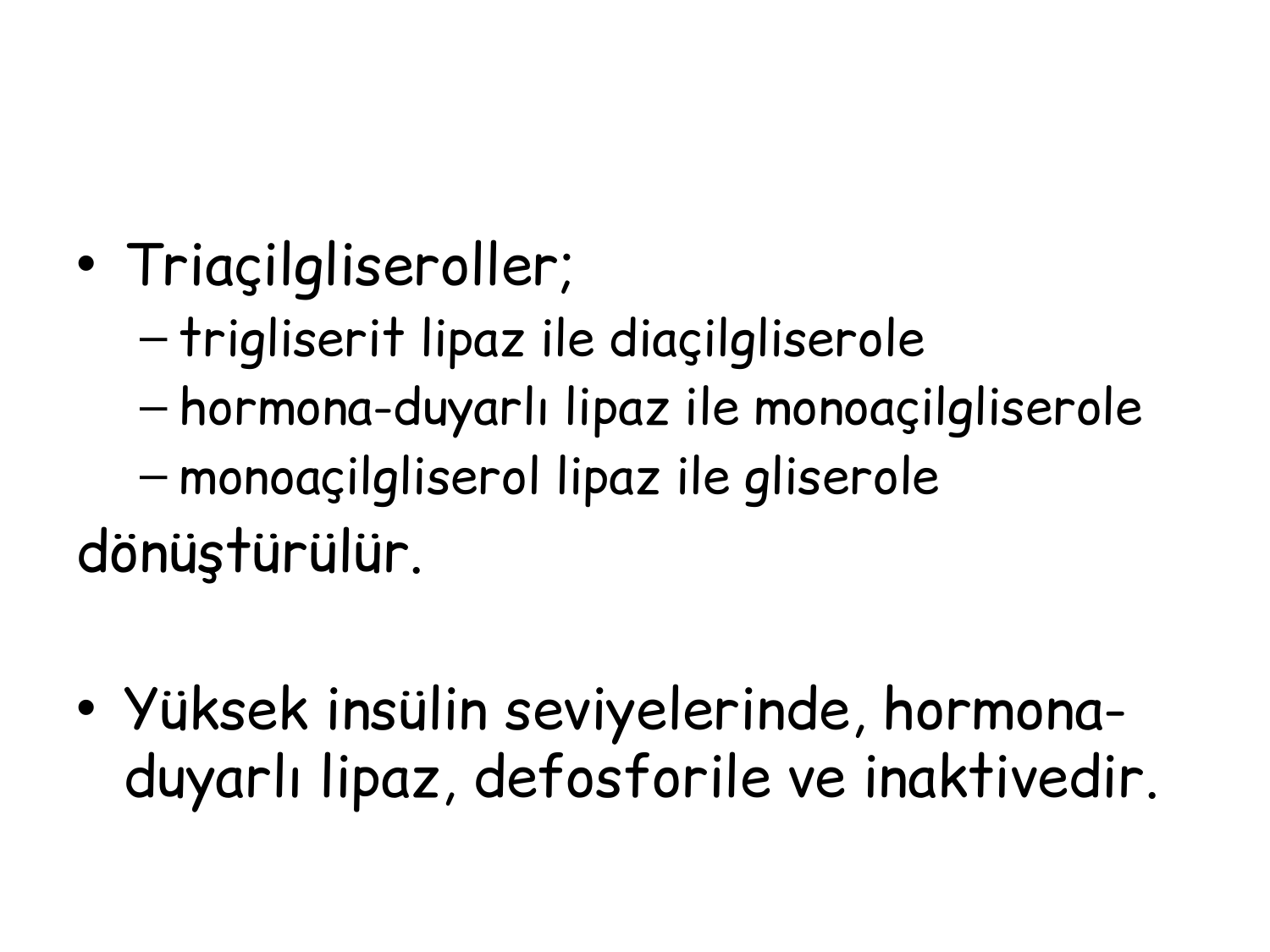

#
Triaçilgliseroller;
trigliserit lipaz ile diaçilgliserole
hormona-duyarlı lipaz ile monoaçilgliserole
monoaçilgliserol lipaz ile gliserole
dönüştürülür.

Yüksek insülin seviyelerinde, hormona-duyarlı lipaz, defosforile ve inaktivedir.